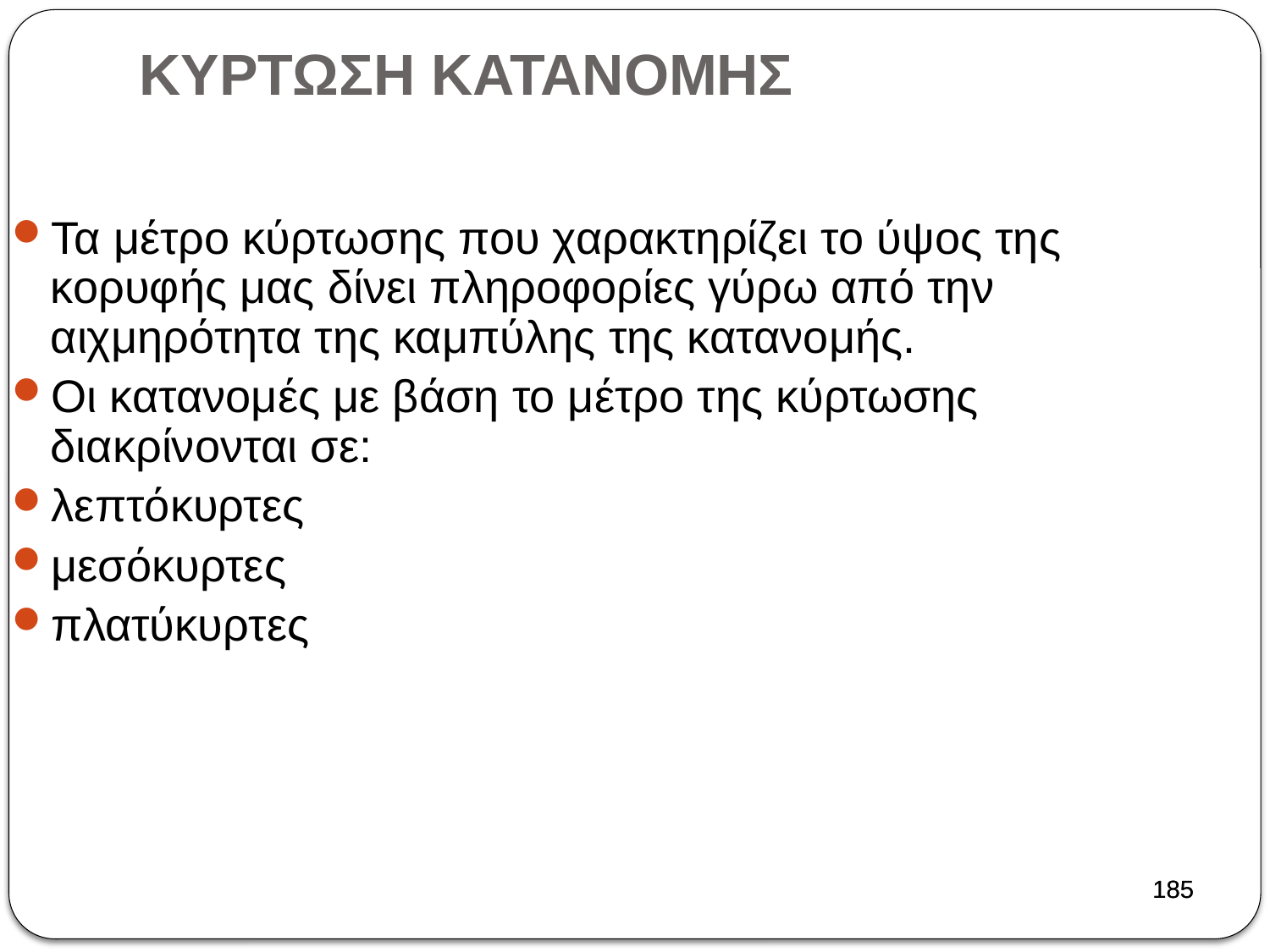

KΥΡΤΩΣΗ ΚΑΤΑΝΟΜΗΣ
Τα μέτρο κύρτωσης που χαρακτηρίζει το ύψος της κορυφής μας δίνει πληροφορίες γύρω από την αιχμηρότητα της καμπύλης της κατανομής.
Οι κατανομές με βάση το μέτρο της κύρτωσης διακρίνονται σε:
λεπτόκυρτες
μεσόκυρτες
πλατύκυρτες
185
185
185